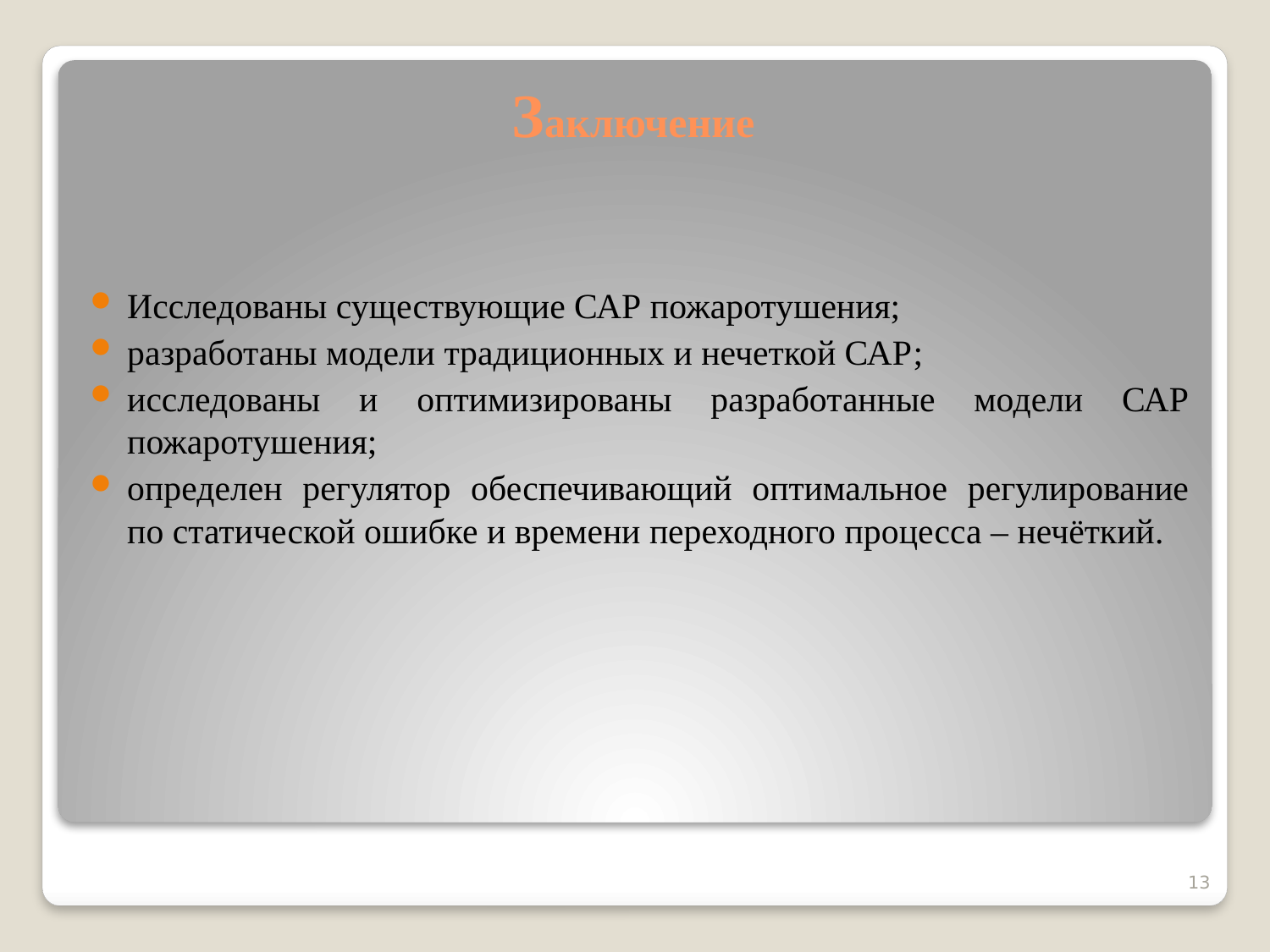

# Заключение

Исследованы существующие САР пожаротушения;
разработаны модели традиционных и нечеткой САР;
исследованы и оптимизированы разработанные модели САР пожаротушения;
определен регулятор обеспечивающий оптимальное регулирование по статической ошибке и времени переходного процесса – нечёткий.

13